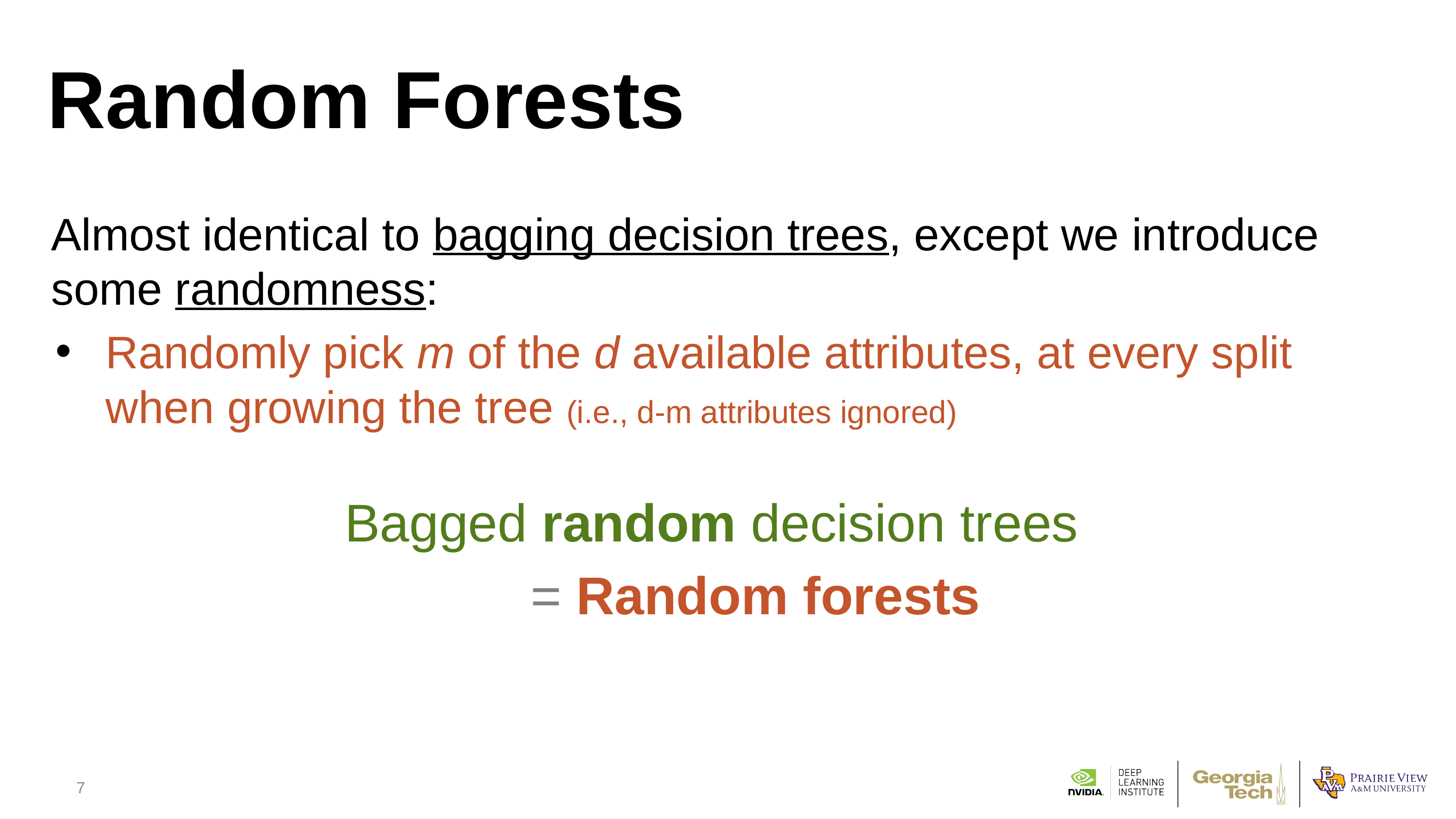

# Random Forests
Almost identical to bagging decision trees, except we introduce some randomness:
Randomly pick m of the d available attributes, at every split when growing the tree (i.e., d-m attributes ignored)

Bagged random decision trees
     = Random forests